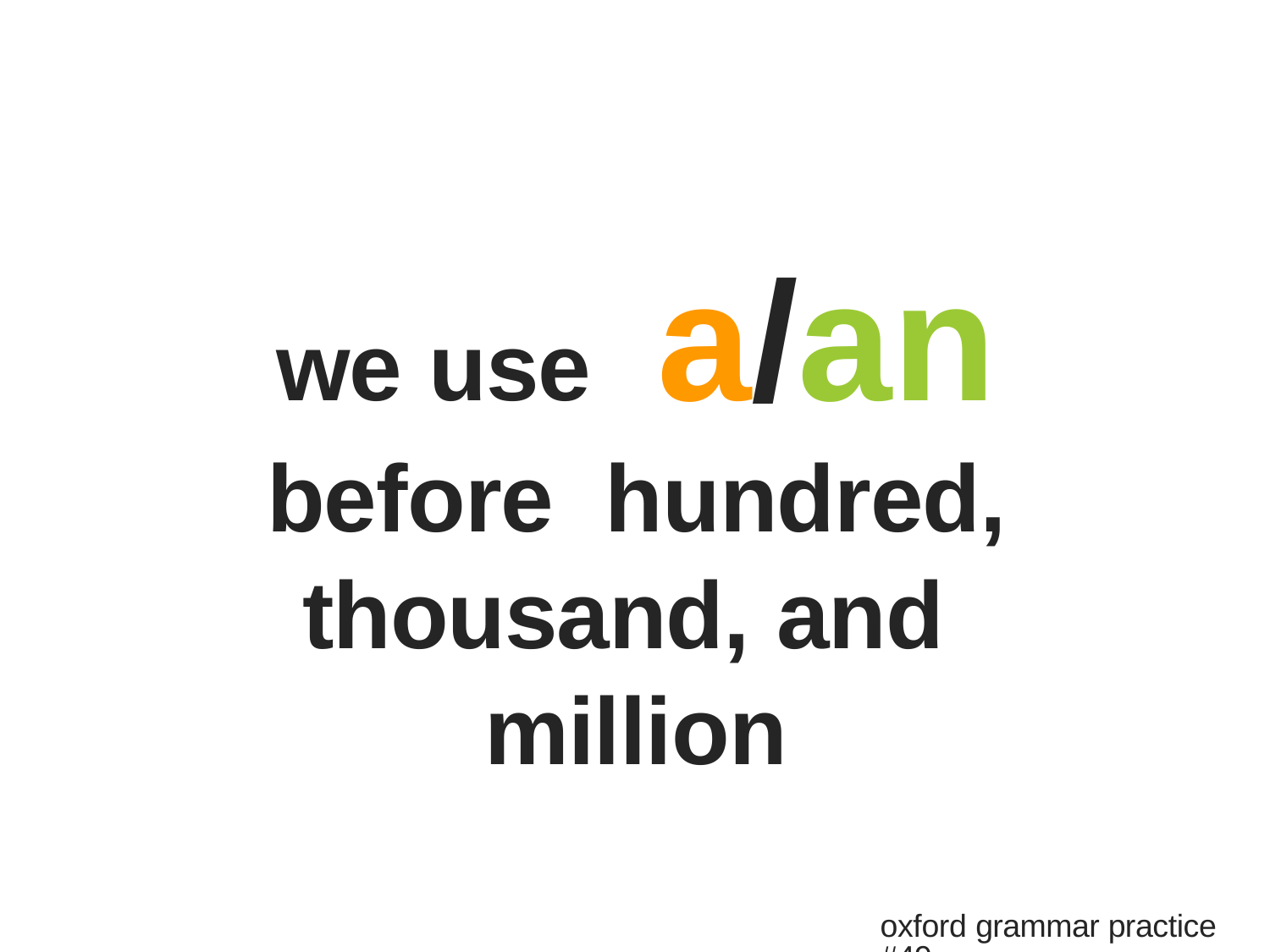

# we use	a/an before  hundred, thousand, and  million
oxford grammar practice #49